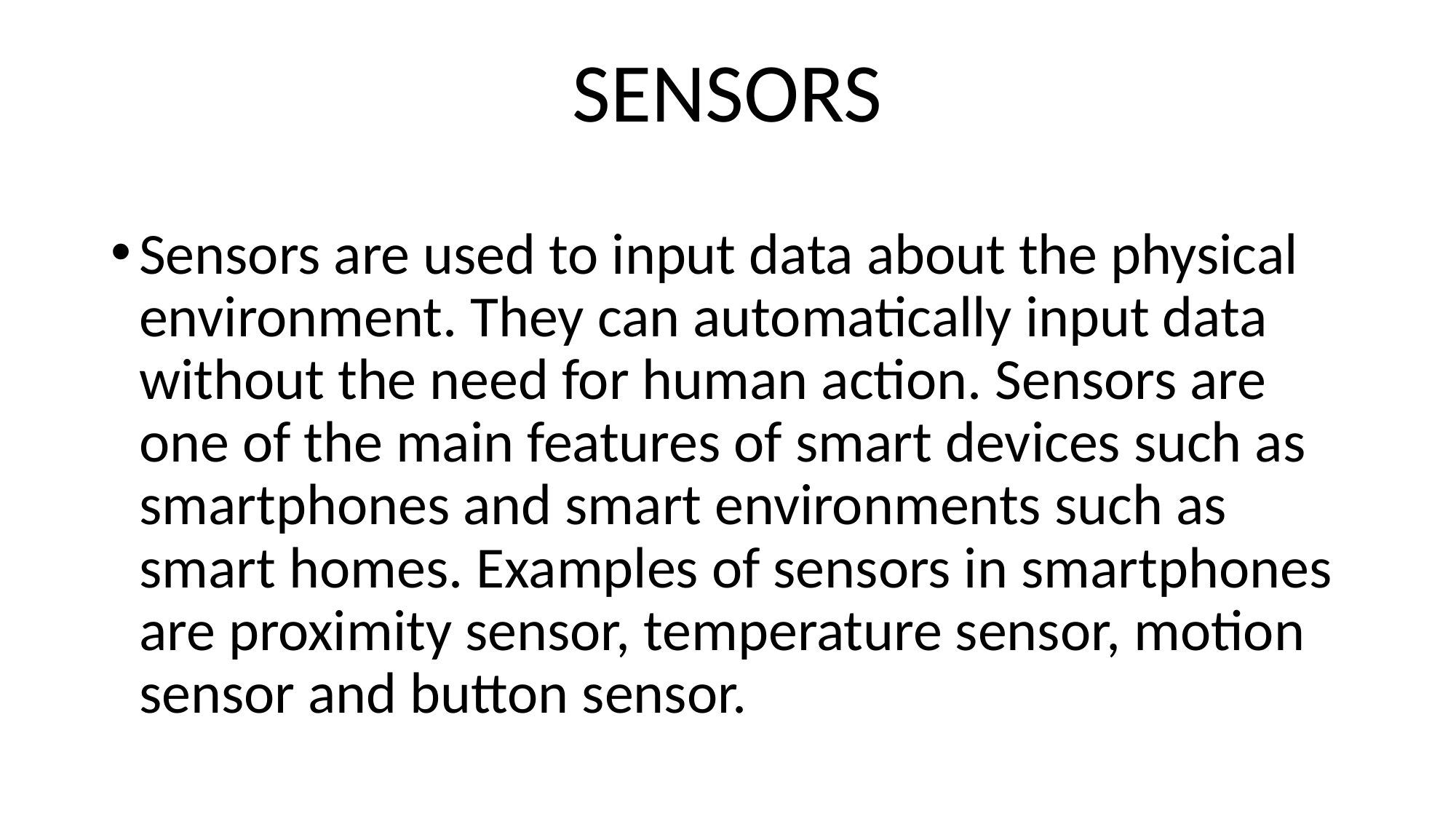

# SENSORS
Sensors are used to input data about the physical environment. They can automatically input data without the need for human action. Sensors are one of the main features of smart devices such as smartphones and smart environments such as smart homes. Examples of sensors in smartphones are proximity sensor, temperature sensor, motion sensor and button sensor.